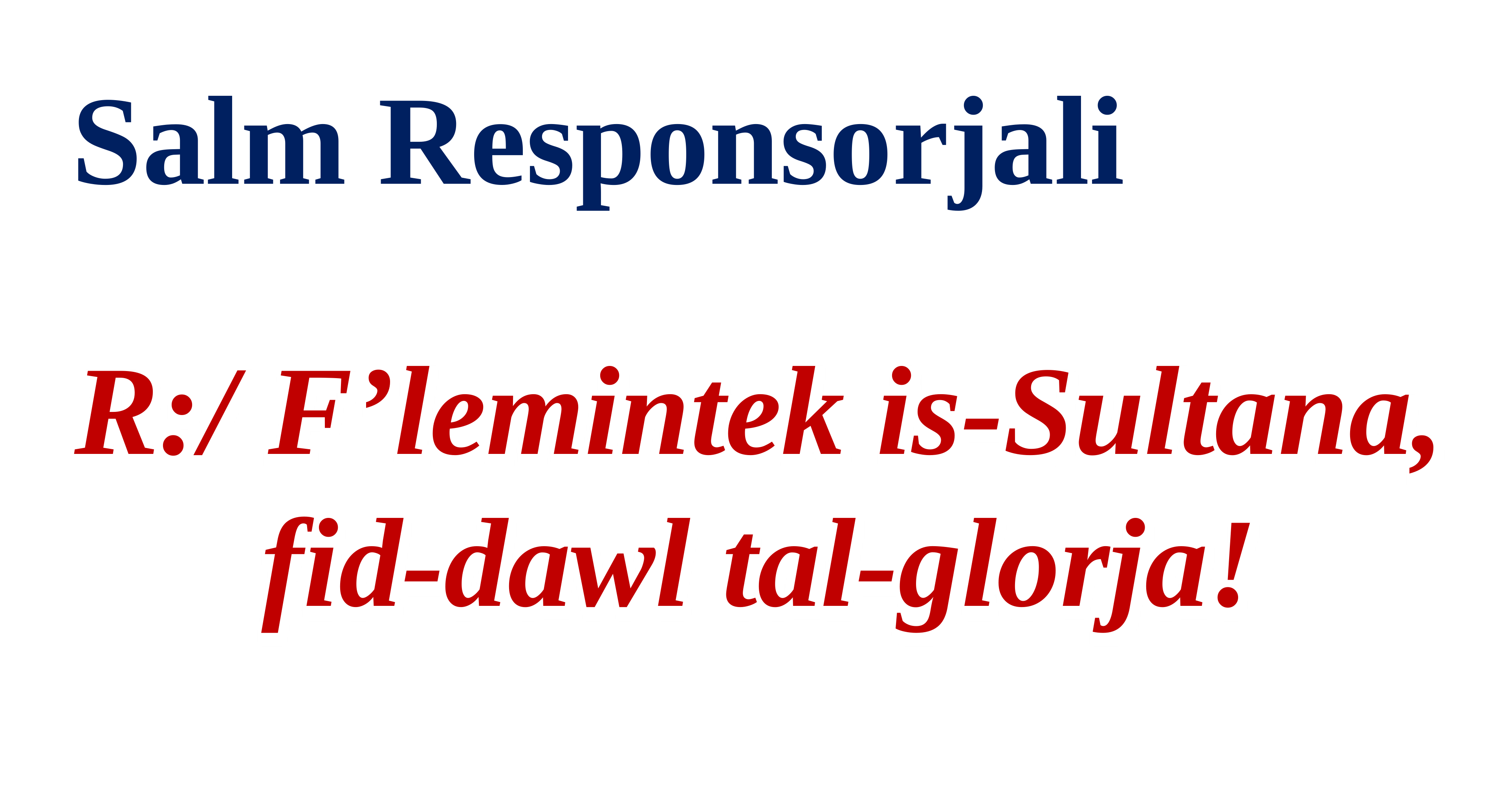

Salm Responsorjali
R:/ F’lemintek is-Sultana,
fid-dawl tal-glorja!